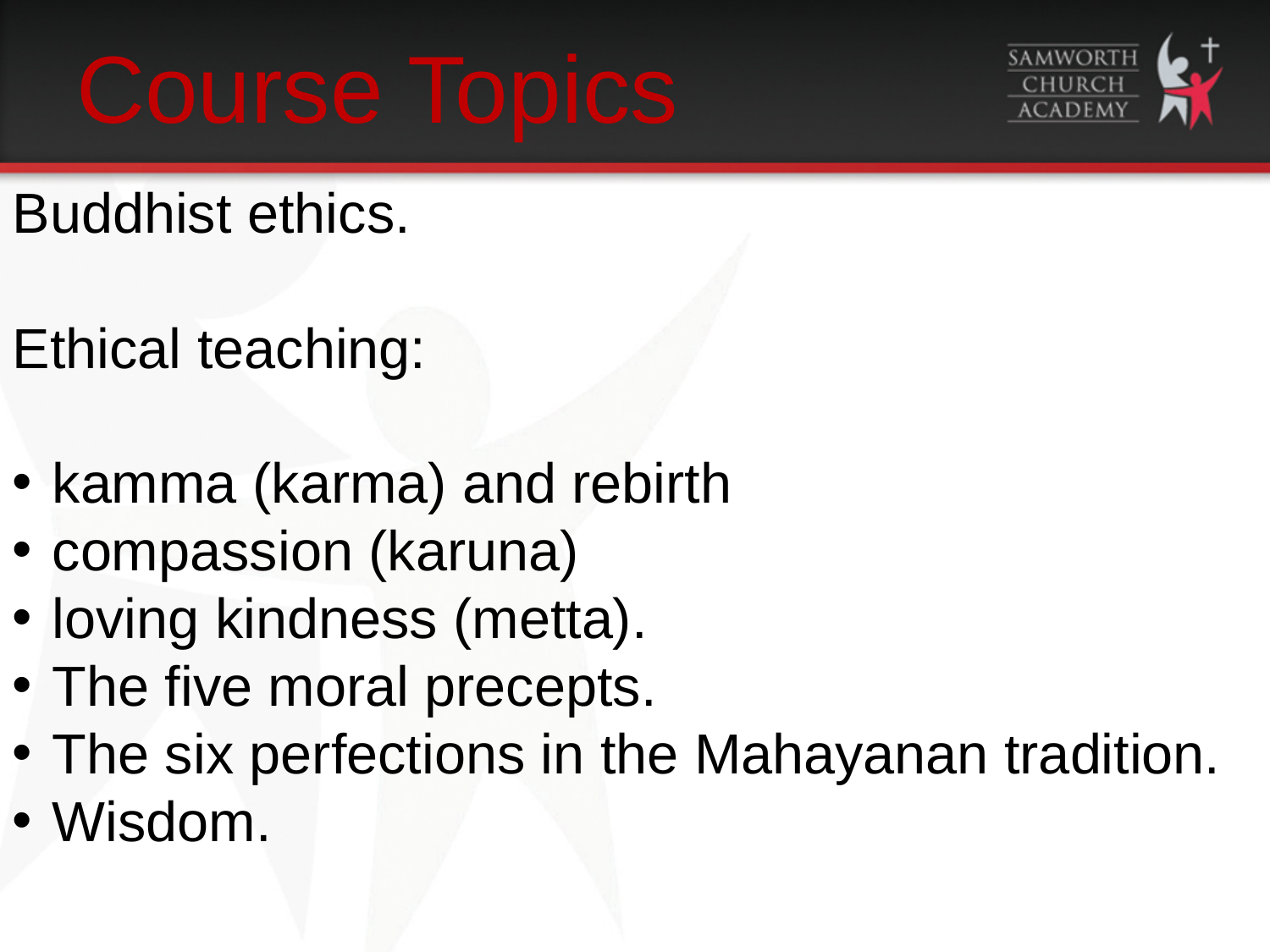

Course Topics
Buddhist ethics.

Ethical teaching:

kamma (karma) and rebirth
compassion (karuna)
loving kindness (metta).
The five moral precepts.
The six perfections in the Mahayanan tradition.
Wisdom.